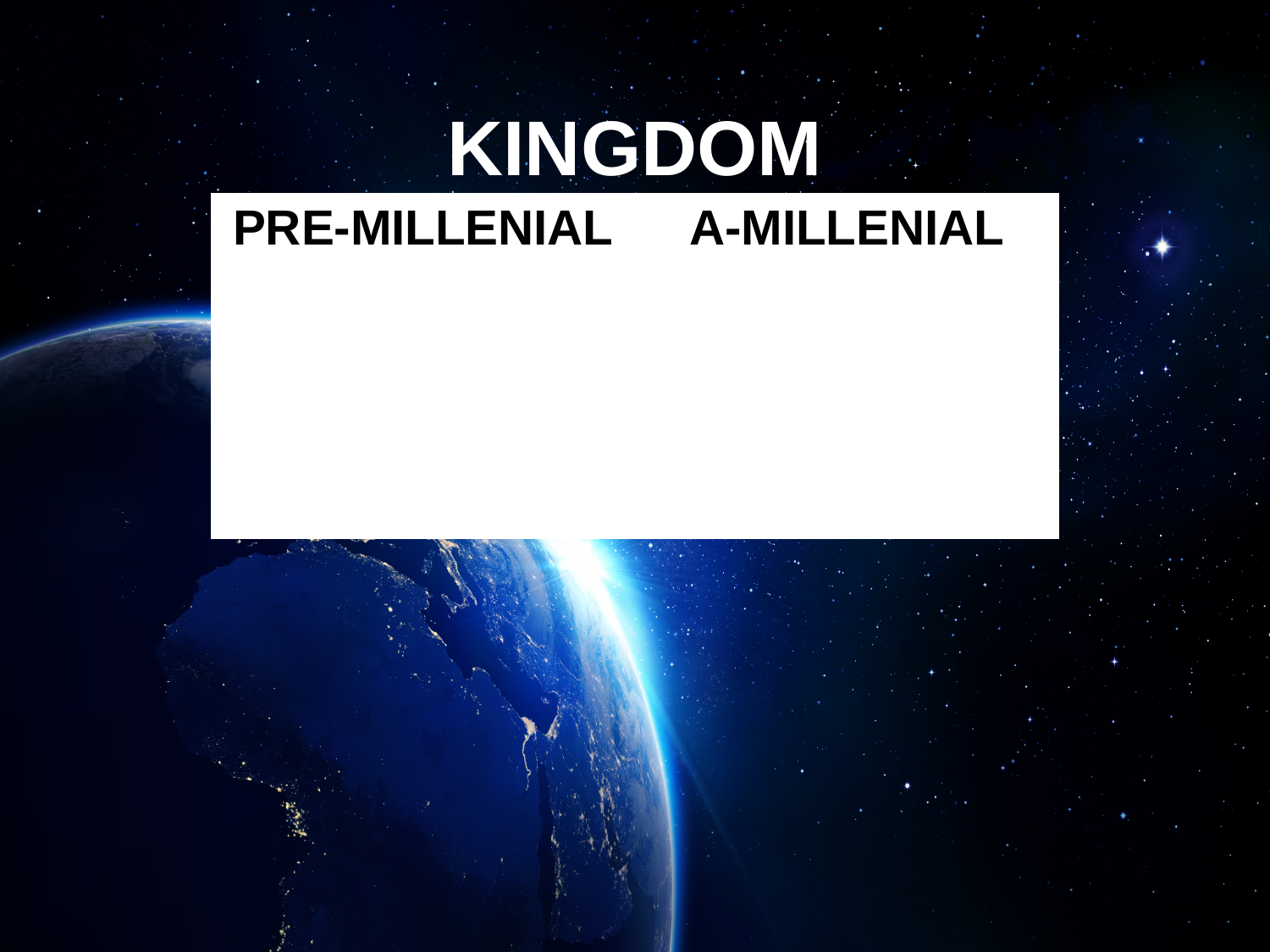

# KINGDOM
| PRE-MILLENIAL | A-MILLENIAL |
| --- | --- |